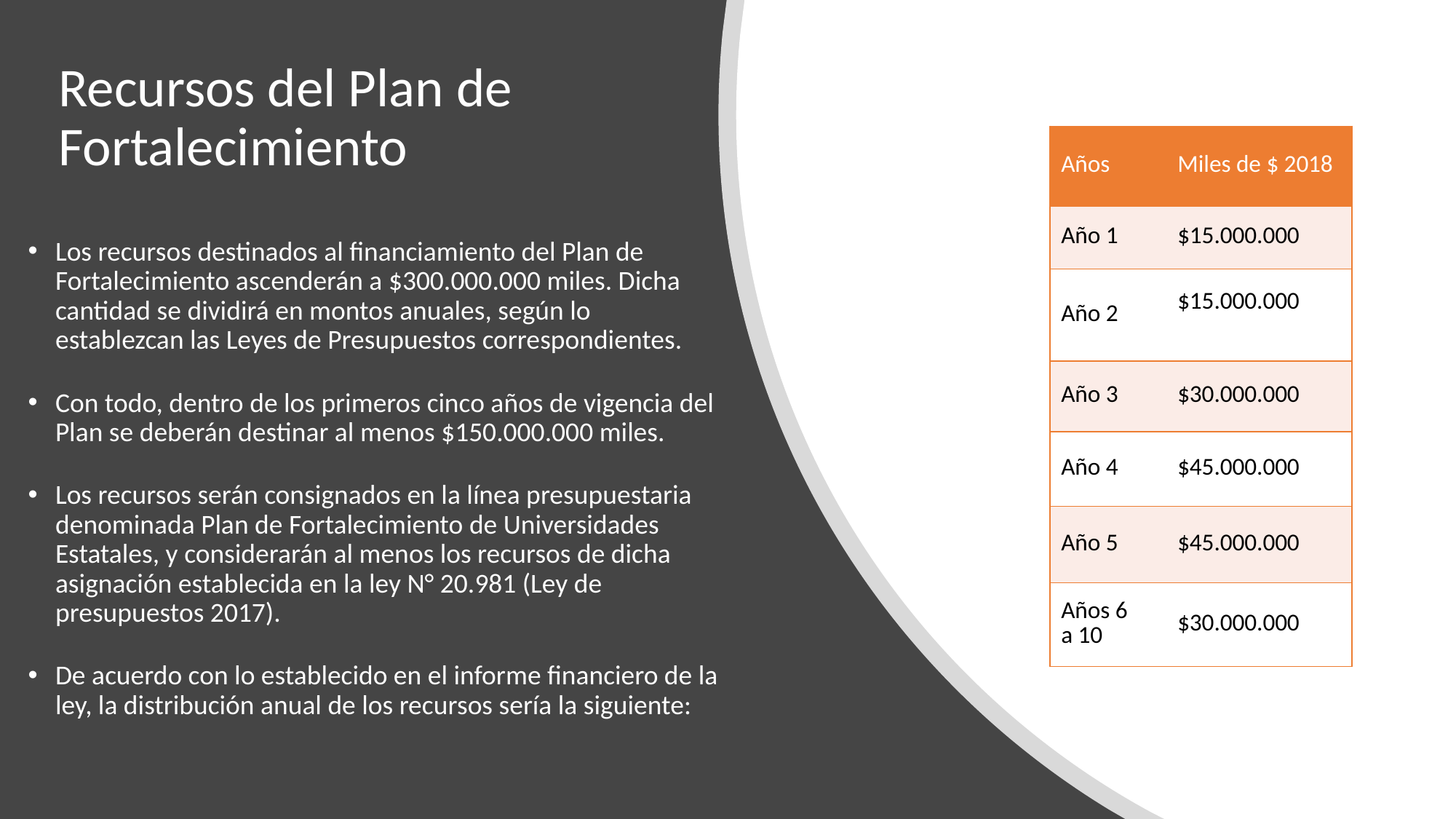

# Recursos del Plan de Fortalecimiento
| Años | Miles de $ 2018 |
| --- | --- |
| Año 1 | $15.000.000 |
| Año 2 | $15.000.000 |
| Año 3 | $30.000.000 |
| Año 4 | $45.000.000 |
| Año 5 | $45.000.000 |
| Años 6 a 10 | $30.000.000 |
Los recursos destinados al financiamiento del Plan de Fortalecimiento ascenderán a $300.000.000 miles. Dicha cantidad se dividirá en montos anuales, según lo establezcan las Leyes de Presupuestos correspondientes.
Con todo, dentro de los primeros cinco años de vigencia del Plan se deberán destinar al menos $150.000.000 miles.
Los recursos serán consignados en la línea presupuestaria denominada Plan de Fortalecimiento de Universidades Estatales, y considerarán al menos los recursos de dicha asignación establecida en la ley N° 20.981 (Ley de presupuestos 2017).
De acuerdo con lo establecido en el informe financiero de la ley, la distribución anual de los recursos sería la siguiente: